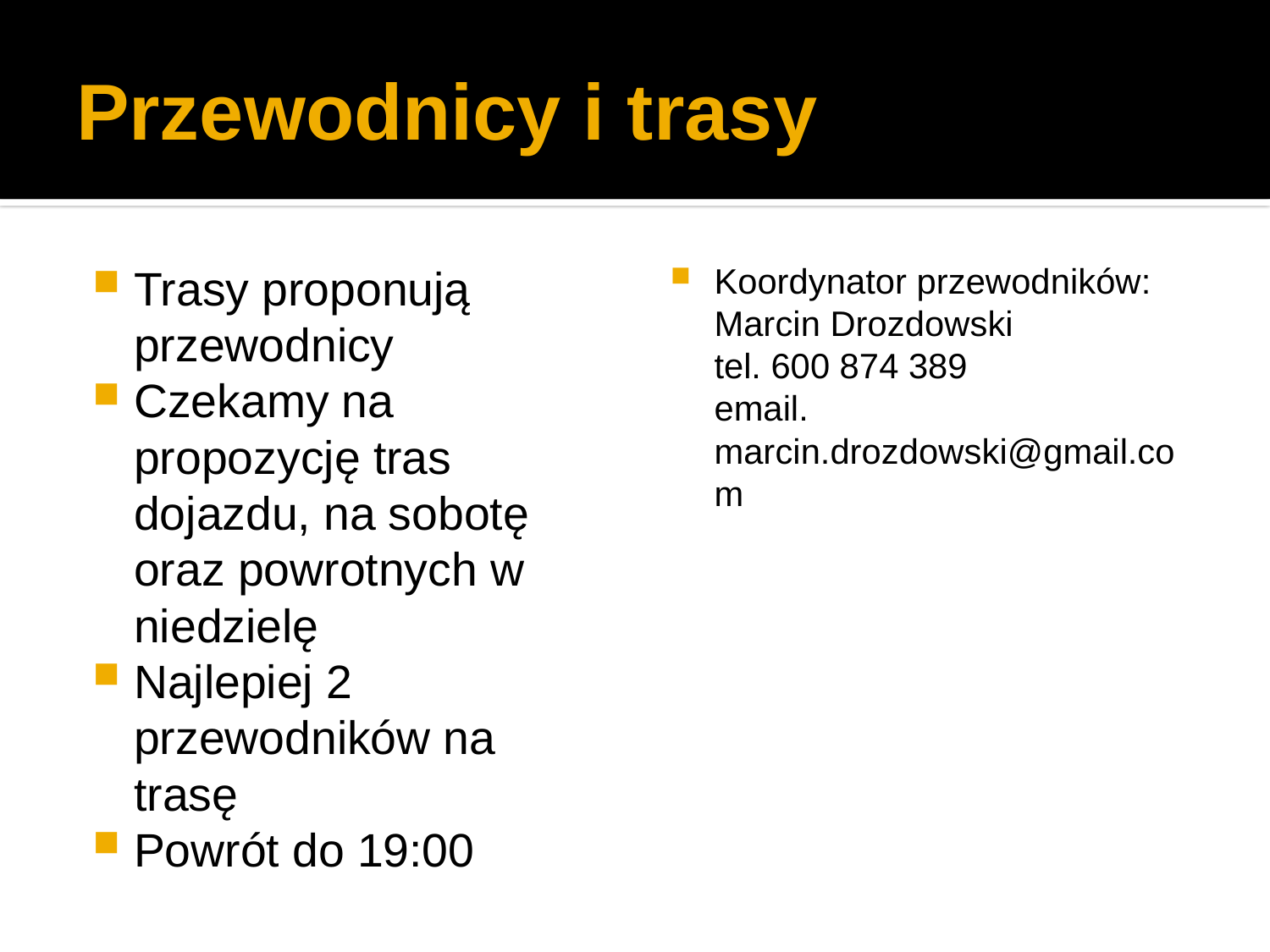

# Przewodnicy i trasy
Trasy proponują przewodnicy
Czekamy na propozycję tras dojazdu, na sobotę oraz powrotnych w niedzielę
Najlepiej 2 przewodników na trasę
Powrót do 19:00

Koordynator przewodników:
Marcin Drozdowski
tel. 600 874 389
email. marcin.drozdowski@gmail.com